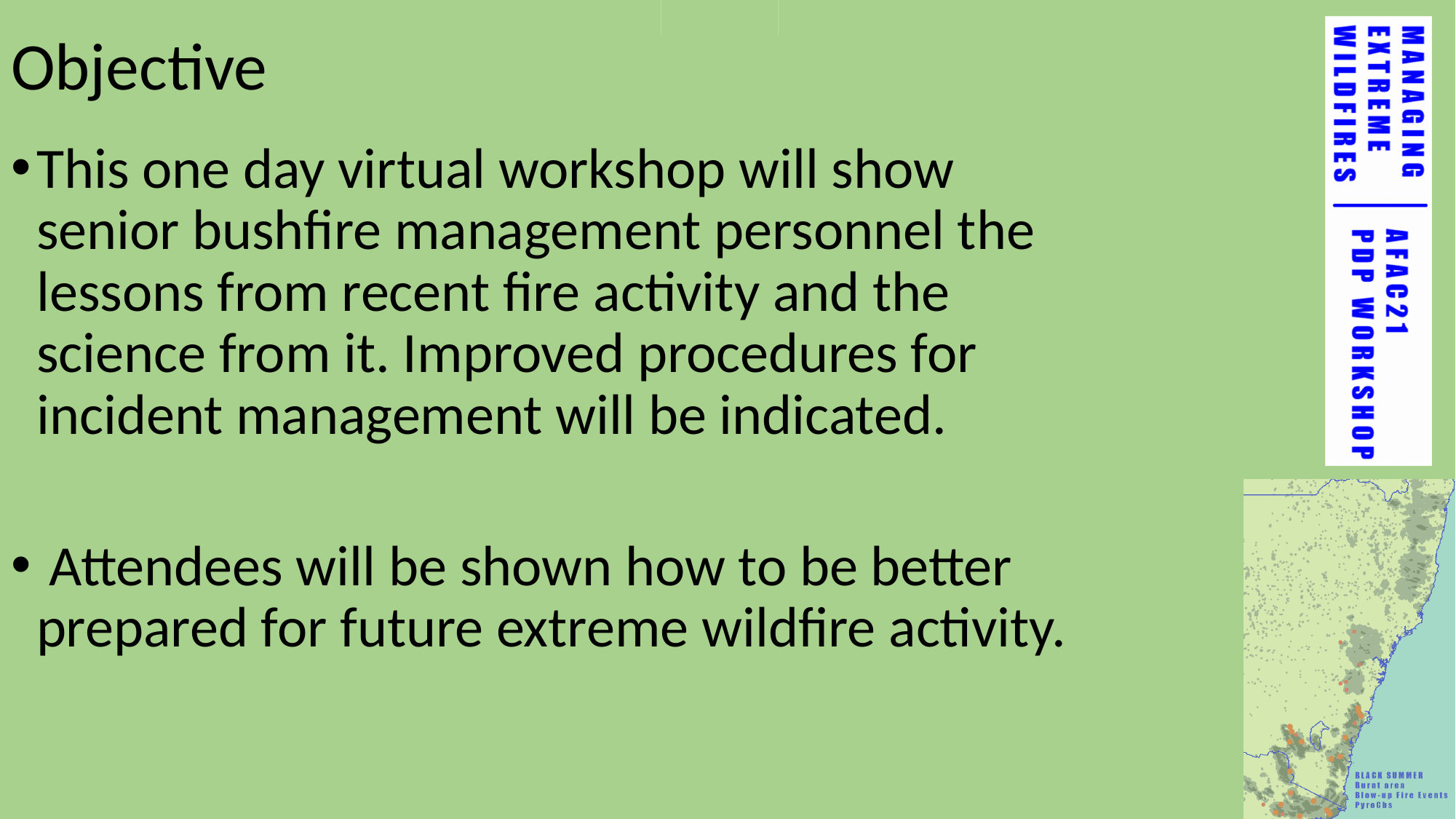

# Objective
This one day virtual workshop will show senior bushfire management personnel the lessons from recent fire activity and the science from it. Improved procedures for incident management will be indicated.

 Attendees will be shown how to be better prepared for future extreme wildfire activity.